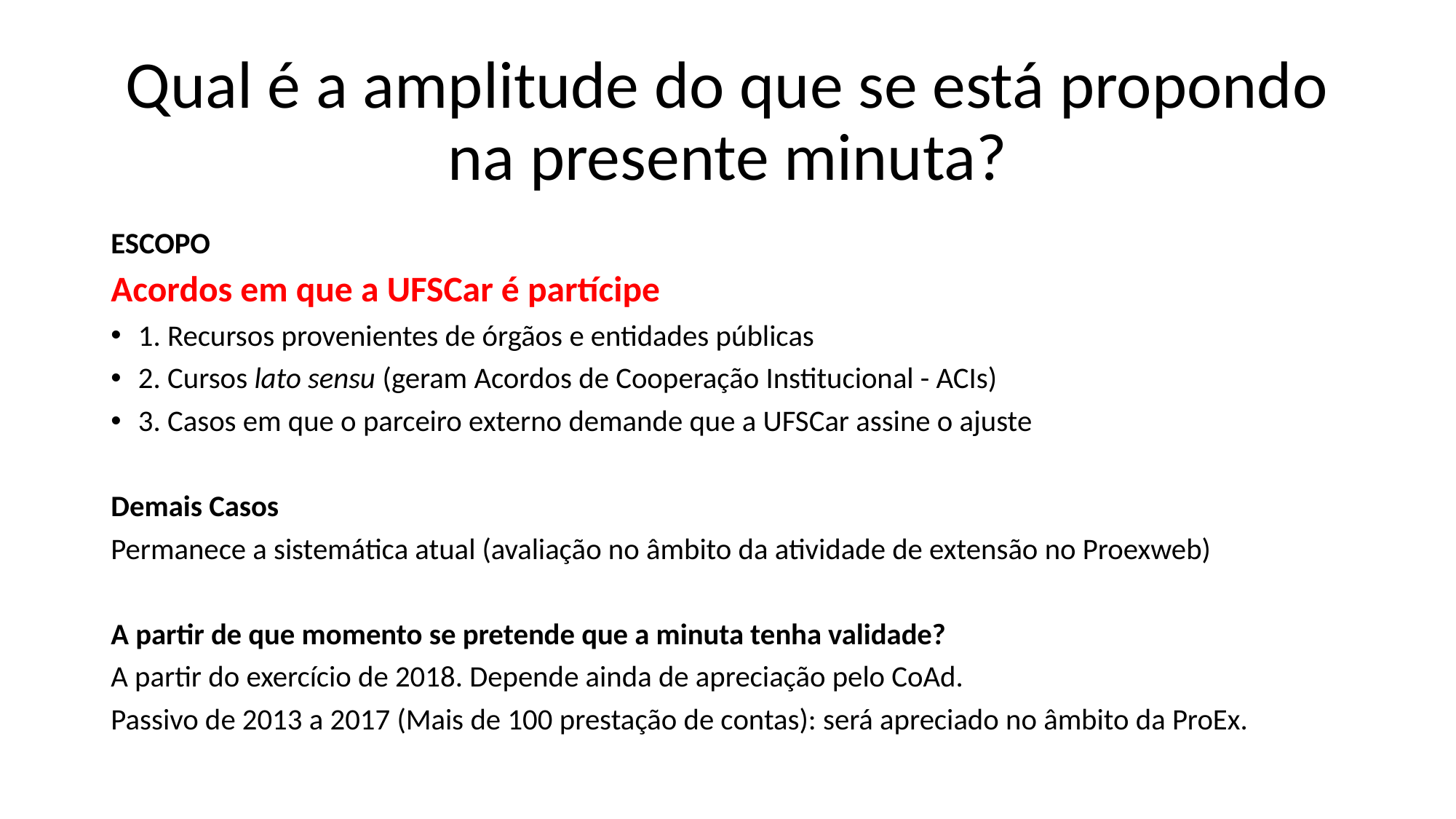

# Qual é a amplitude do que se está propondo na presente minuta?
ESCOPO
Acordos em que a UFSCar é partícipe
1. Recursos provenientes de órgãos e entidades públicas
2. Cursos lato sensu (geram Acordos de Cooperação Institucional - ACIs)
3. Casos em que o parceiro externo demande que a UFSCar assine o ajuste

Demais Casos
Permanece a sistemática atual (avaliação no âmbito da atividade de extensão no Proexweb)

A partir de que momento se pretende que a minuta tenha validade?
A partir do exercício de 2018. Depende ainda de apreciação pelo CoAd.
Passivo de 2013 a 2017 (Mais de 100 prestação de contas): será apreciado no âmbito da ProEx.